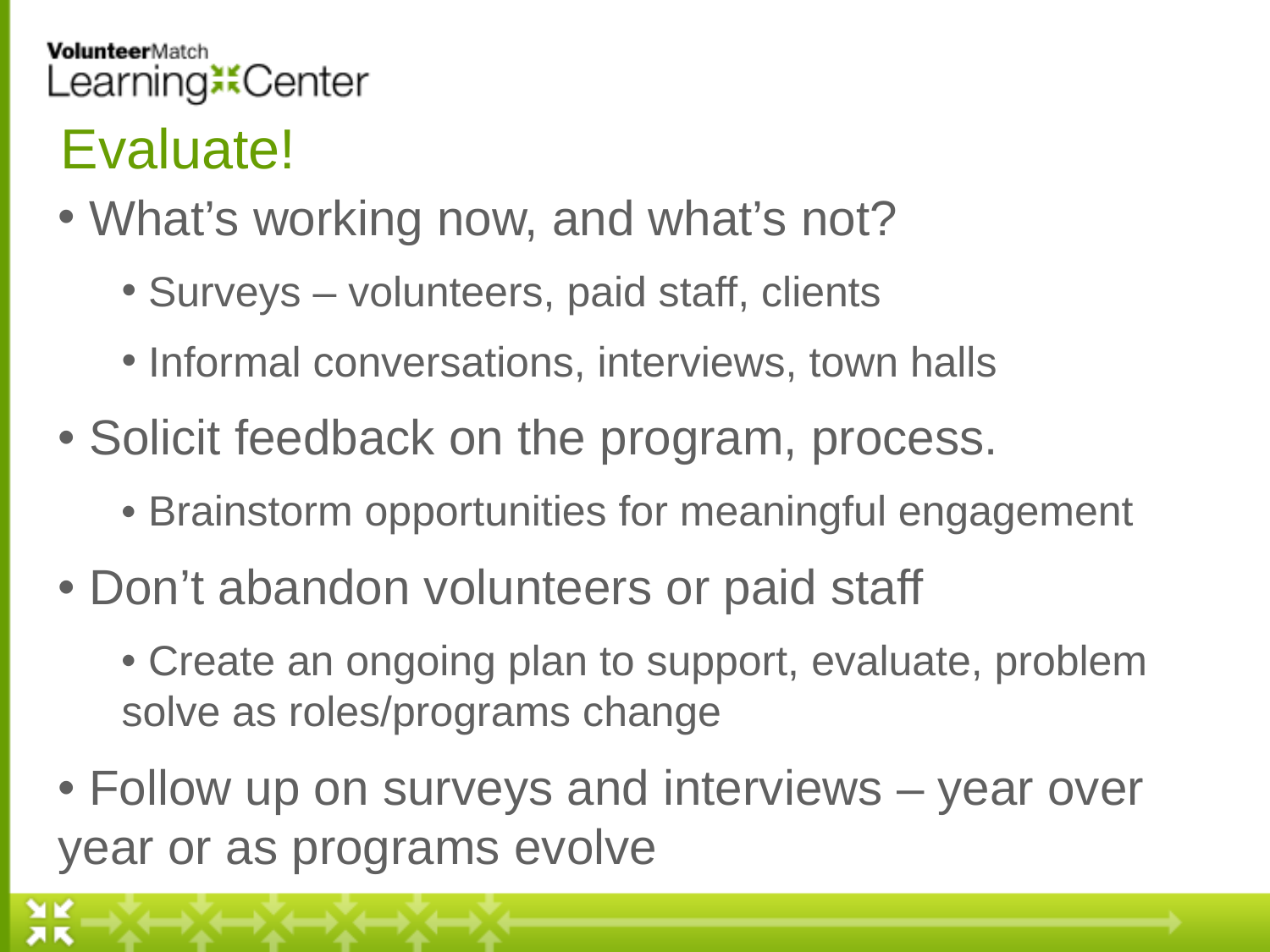

# Evaluate!
 What’s working now, and what’s not?
 Surveys – volunteers, paid staff, clients
 Informal conversations, interviews, town halls
 Solicit feedback on the program, process.
 Brainstorm opportunities for meaningful engagement
 Don’t abandon volunteers or paid staff
 Create an ongoing plan to support, evaluate, problem solve as roles/programs change
 Follow up on surveys and interviews – year over year or as programs evolve